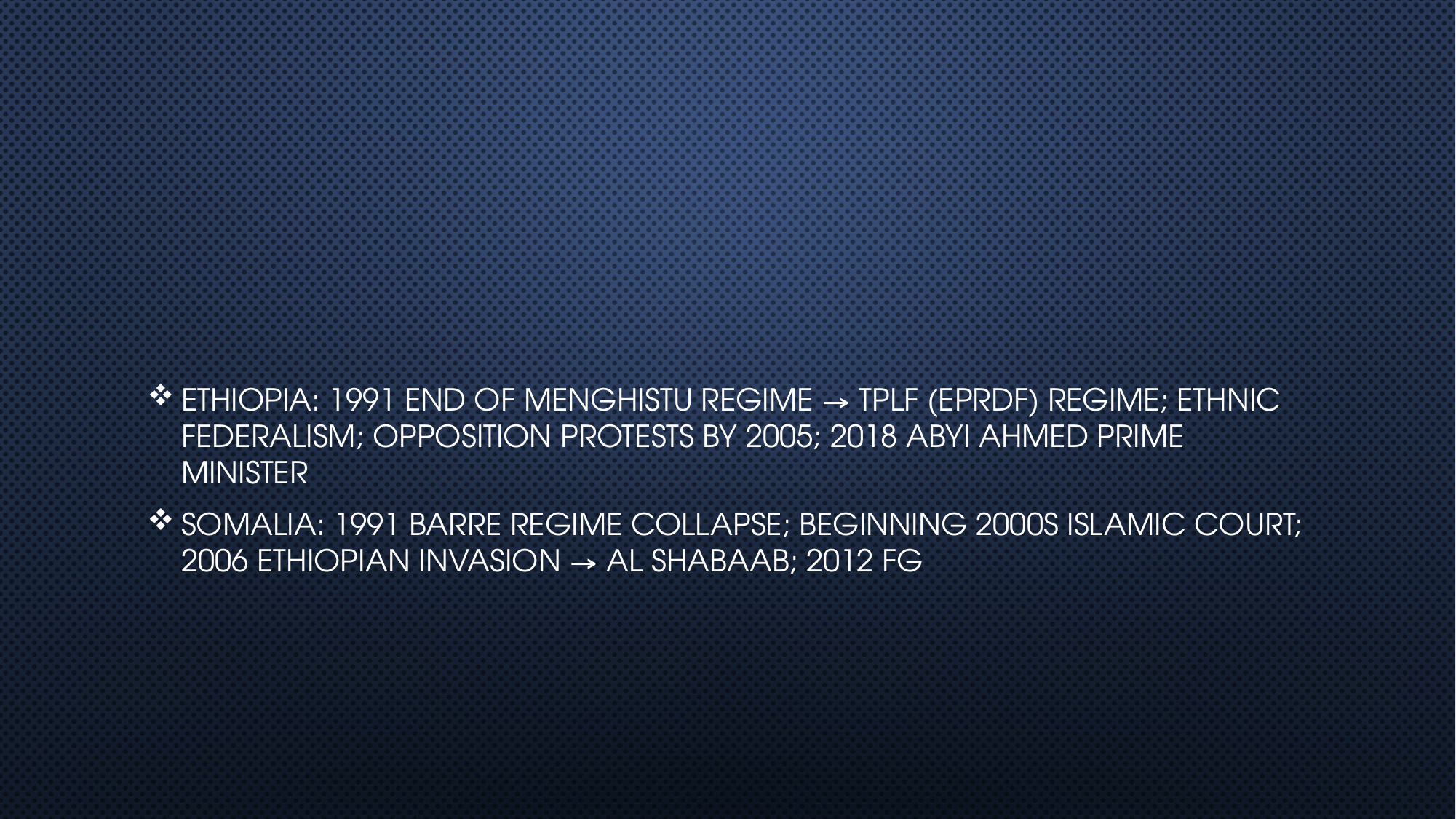

#
ETHIOPIA: 1991 END OF MENGHISTU REGIME → TPLF (EPRDF) REGIME; ETHNIC FEDERALISM; OPPOSITION PROTESTS BY 2005; 2018 ABYI AHMED PRIME MINISTER
SOMALIA: 1991 BARRE REGIME COLLAPSE; BEGINNING 2000s ISLAMIC COURT; 2006 ETHIOPIAN INVASION → AL SHABAAB; 2012 FG